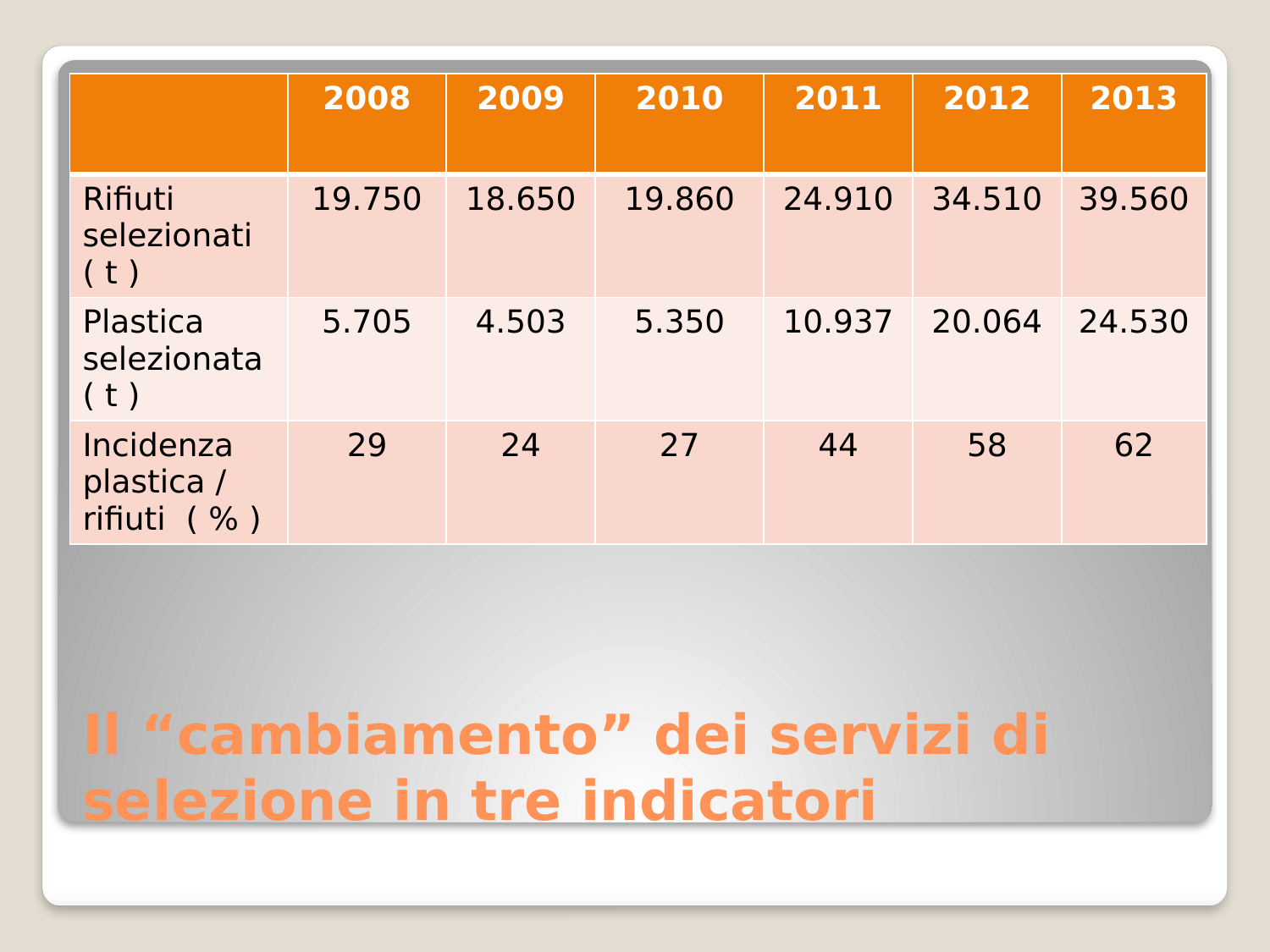

|  | 2008 | 2009 | 2010 | 2011 | 2012 | 2013 |
| --- | --- | --- | --- | --- | --- | --- |
| Rifiuti selezionati ( t ) | 19.750 | 18.650 | 19.860 | 24.910 | 34.510 | 39.560 |
| Plastica selezionata ( t ) | 5.705 | 4.503 | 5.350 | 10.937 | 20.064 | 24.530 |
| Incidenza plastica / rifiuti ( % ) | 29 | 24 | 27 | 44 | 58 | 62 |
# Il “cambiamento” dei servizi di selezione in tre indicatori